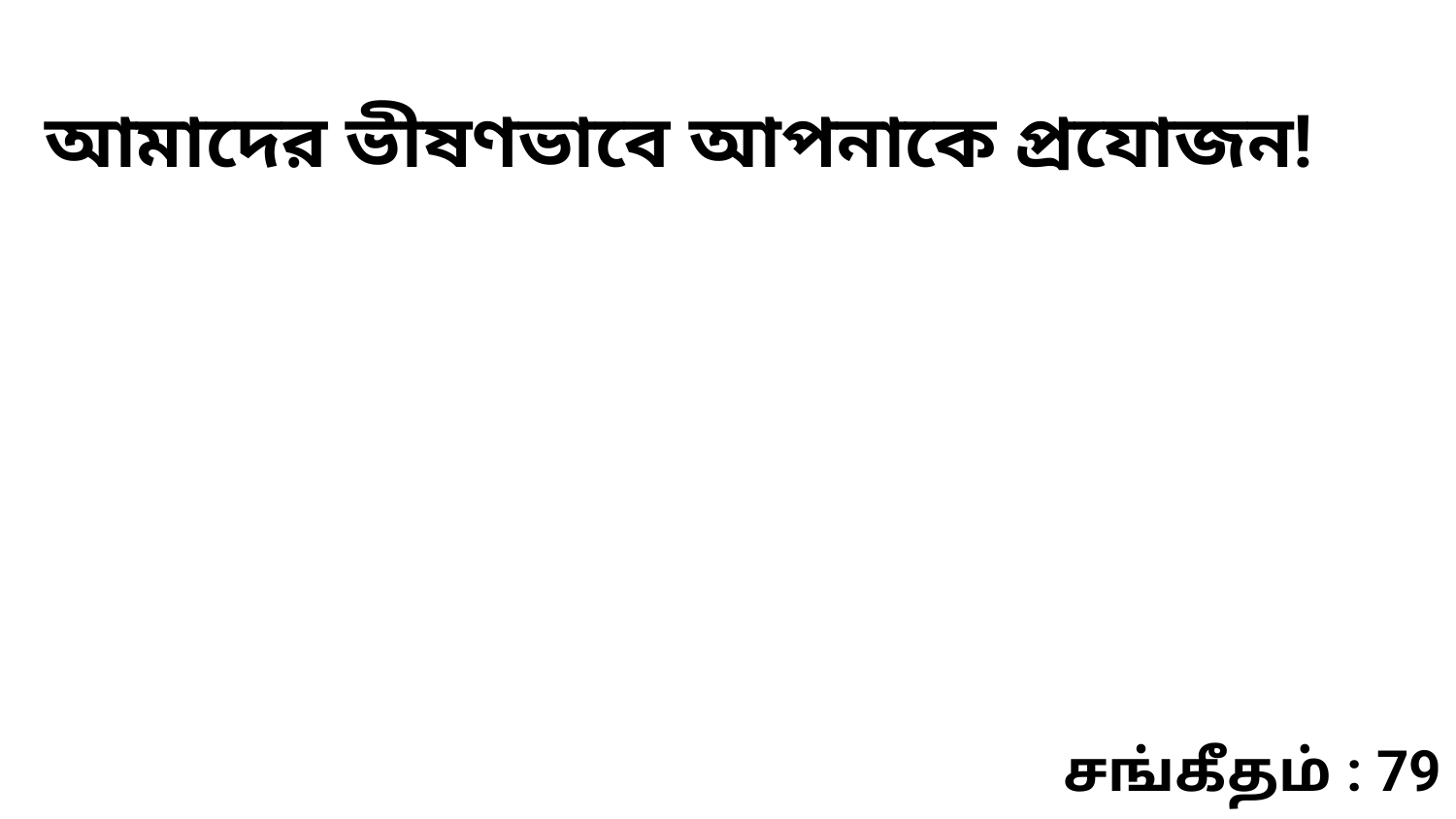

আমাদের ভীষণভাবে আপনাকে প্রযোজন!
சங்கீதம் : 79